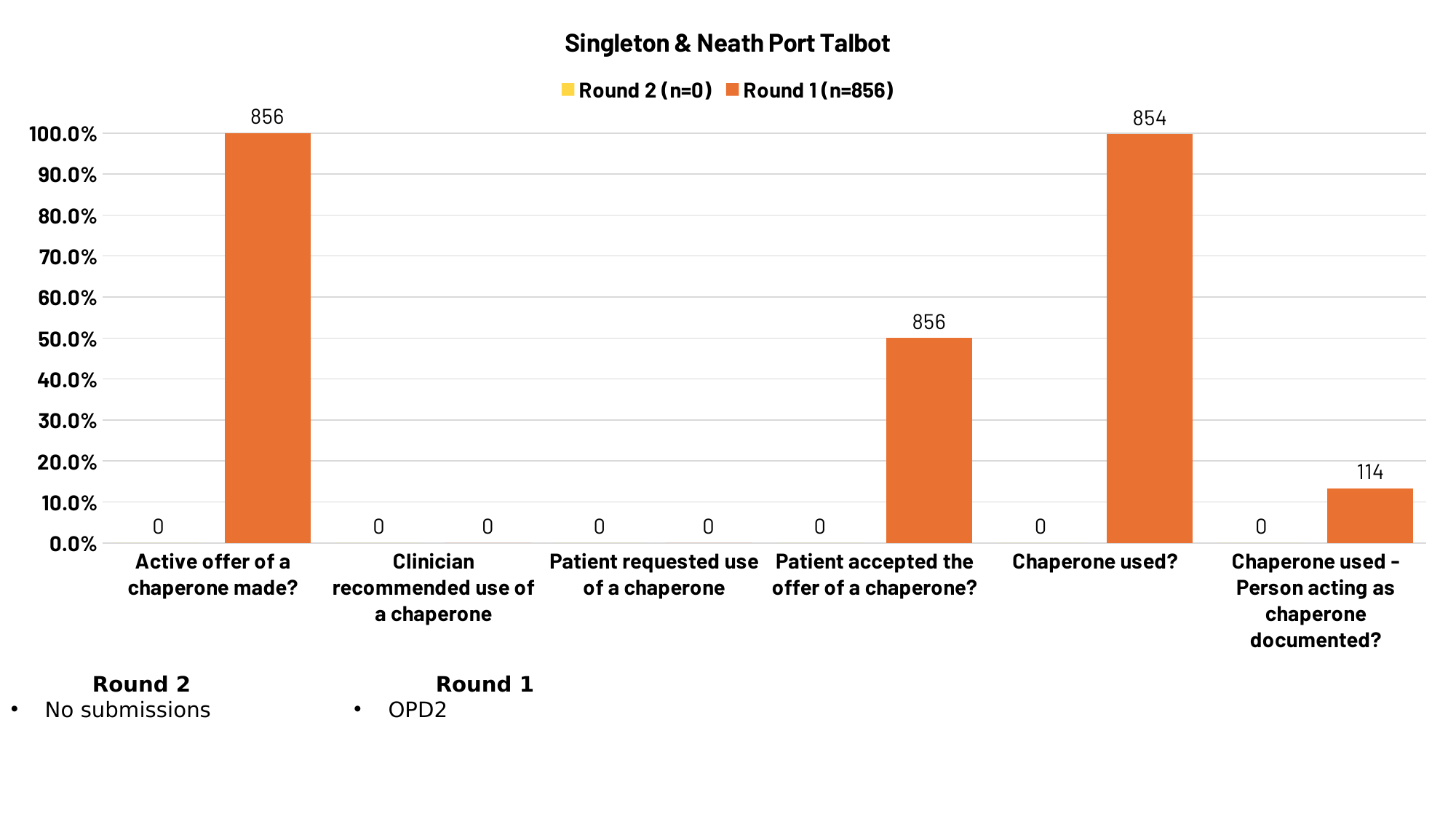

### Chart: Singleton & Neath Port Talbot

| Category |  |  |
|---|---|---|
| Active offer of a chaperone made? | 0.0 | 1.0 |
| Clinician recommended use of a chaperone | 0.0 | 0.0 |
| Patient requested use of a chaperone | 0.0 | 0.0 |
| Patient accepted the offer of a chaperone? | 0.0 | 0.5 |
| Chaperone used? | 0.0 | 0.9976635514018691 |
| Chaperone used - Person acting as chaperone documented? | 0.0 | 0.13348946135831383 |
Round 2
No submissions
Round 1
OPD2